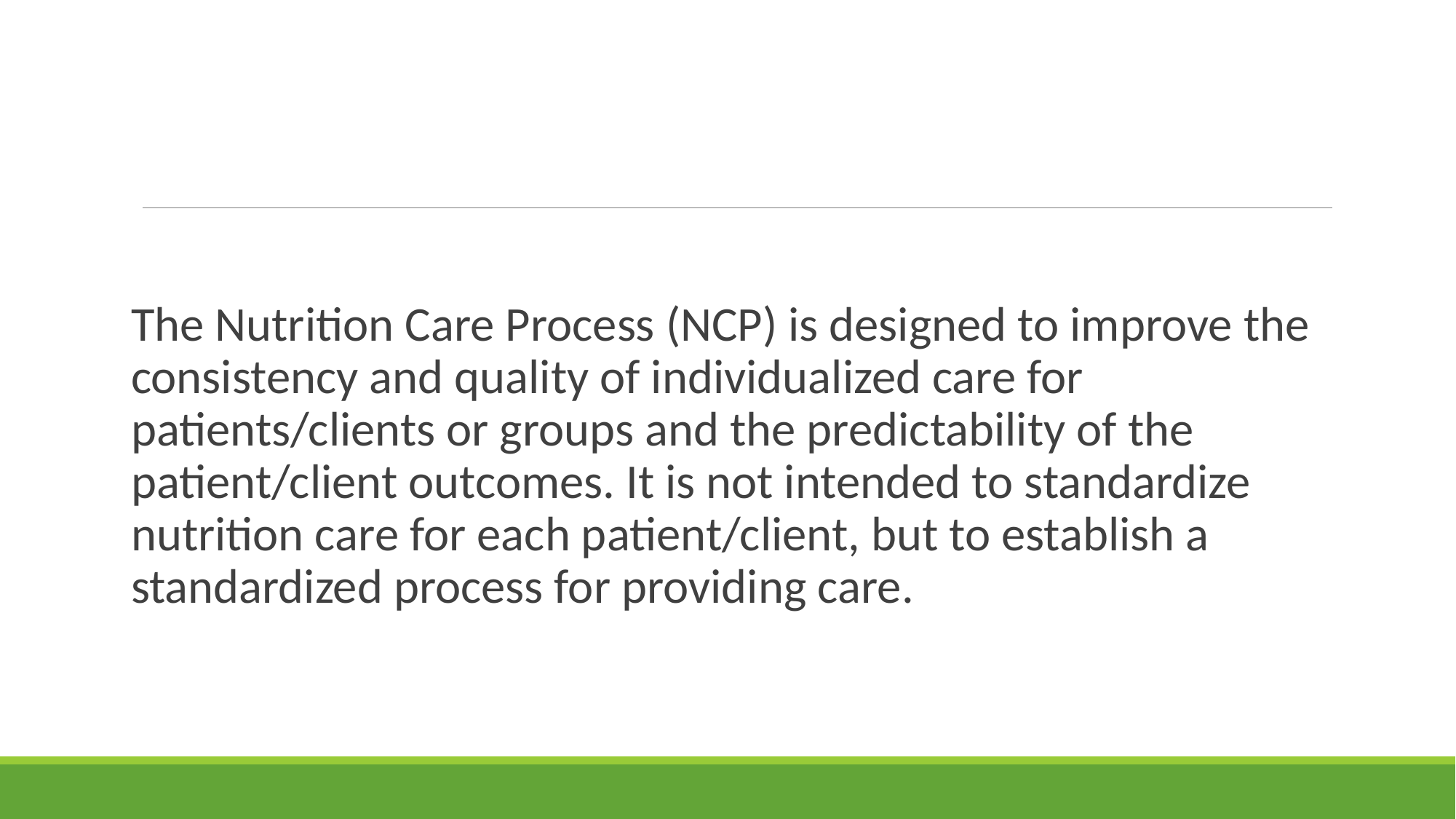

#

The Nutrition Care Process (NCP) is designed to improve the consistency and quality of individualized care for patients/clients or groups and the predictability of the patient/client outcomes. It is not intended to standardize nutrition care for each patient/client, but to establish a standardized process for providing care.